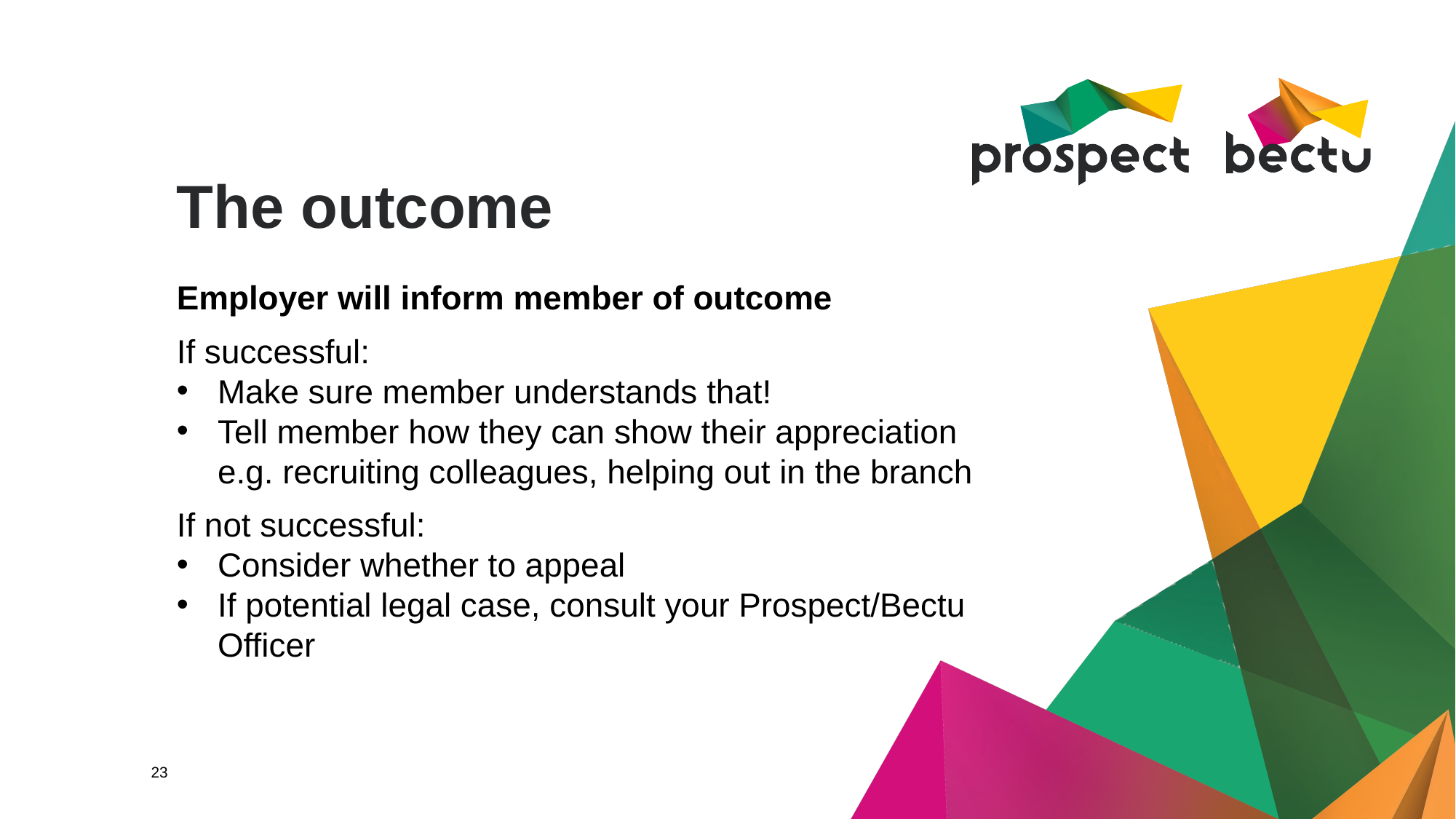

# The outcome
Employer will inform member of outcome
If successful:
Make sure member understands that!
Tell member how they can show their appreciation e.g. recruiting colleagues, helping out in the branch
If not successful:
Consider whether to appeal
If potential legal case, consult your Prospect/Bectu Officer